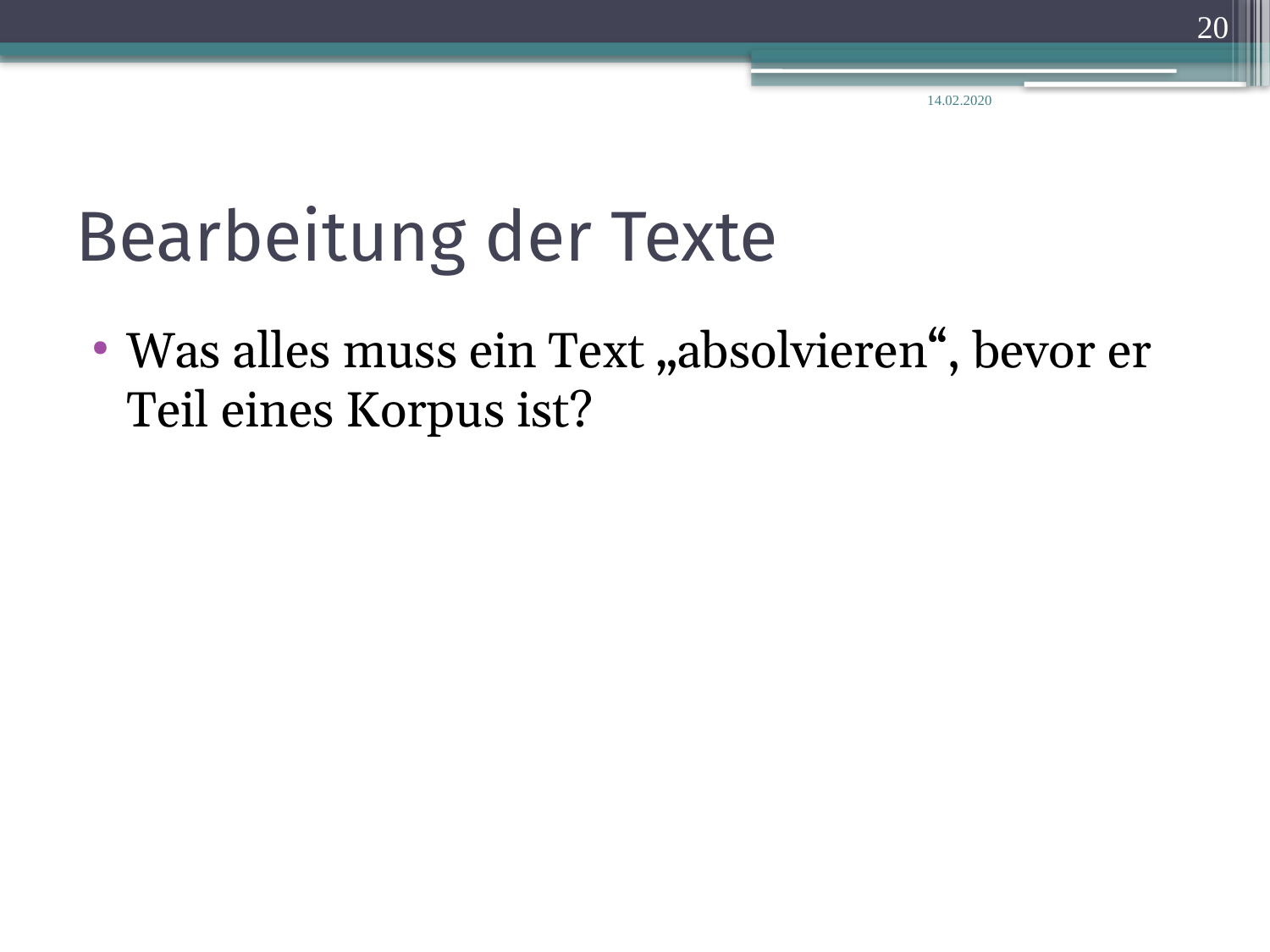

20
14.02.2020
# Bearbeitung der Texte
Was alles muss ein Text „absolvieren“, bevor er Teil eines Korpus ist?